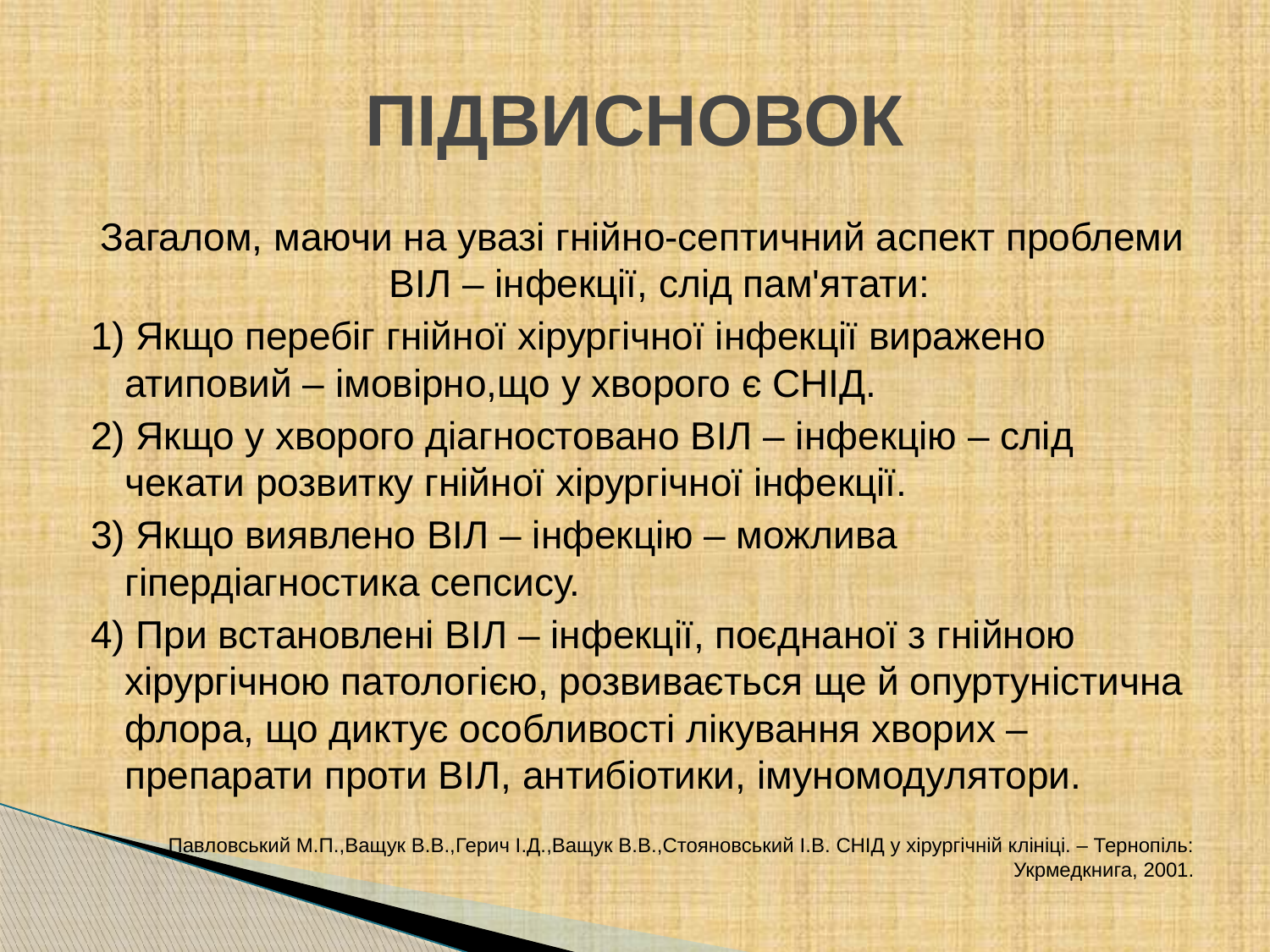

# ПІДВИСНОВОК
Загалом, маючи на увазі гнійно-септичний аспект проблеми ВІЛ – інфекції, слід пам'ятати:
1) Якщо перебіг гнійної хірургічної інфекції виражено атиповий – імовірно,що у хворого є СНІД.
2) Якщо у хворого діагностовано ВІЛ – інфекцію – слід чекати розвитку гнійної хірургічної інфекції.
3) Якщо виявлено ВІЛ – інфекцію – можлива гіпердіагностика сепсису.
4) При встановлені ВІЛ – інфекції, поєднаної з гнійною хірургічною патологією, розвивається ще й опуртуністична флора, що диктує особливості лікування хворих – препарати проти ВІЛ, антибіотики, імуномодулятори.

Павловський М.П.,Ващук В.В.,Герич І.Д.,Ващук В.В.,Стояновський І.В. СНІД у хірургічній клініці. – Тернопіль: Укрмедкнига, 2001.